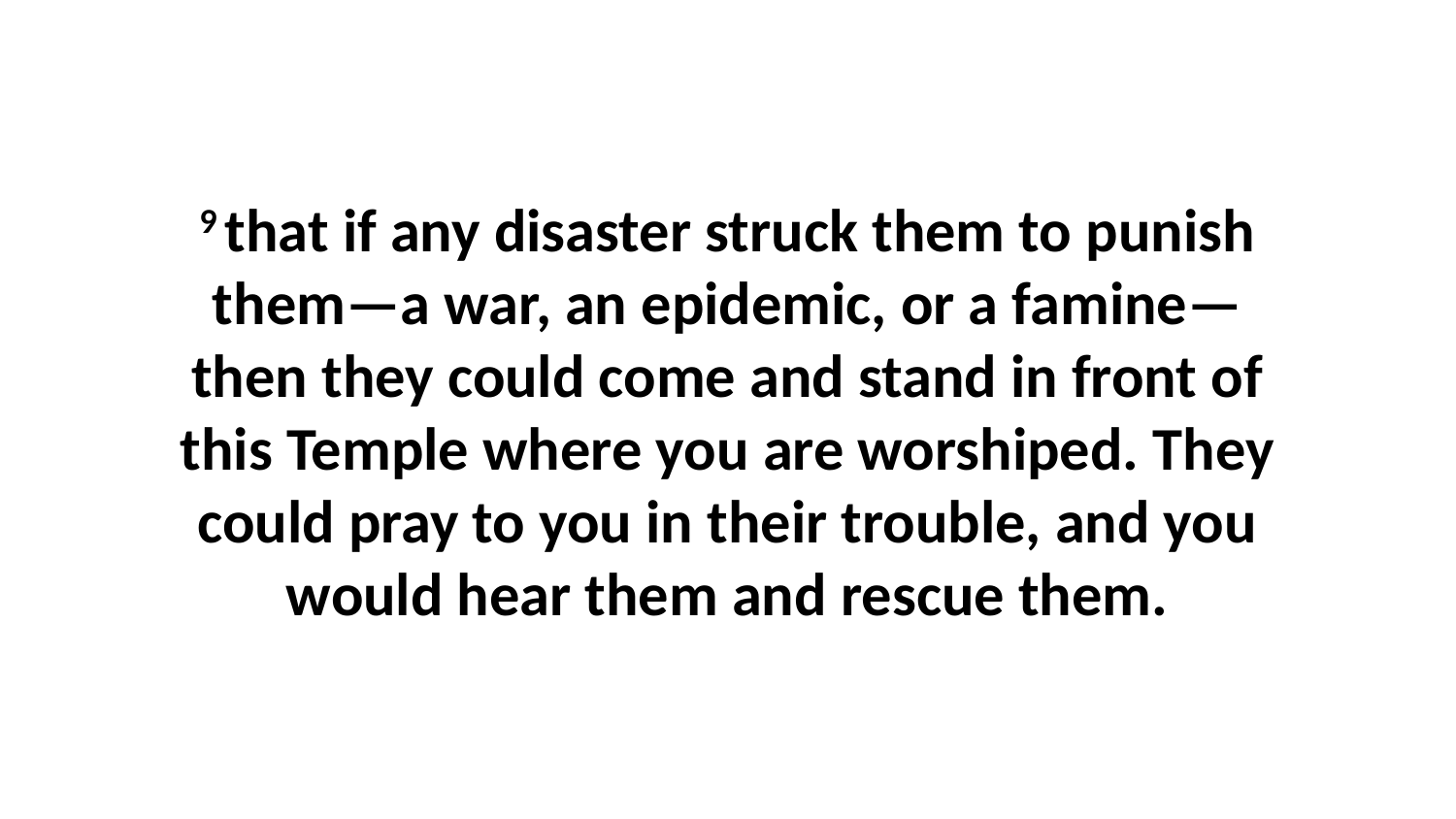

9 that if any disaster struck them to punish them—a war, an epidemic, or a famine—then they could come and stand in front of this Temple where you are worshiped. They could pray to you in their trouble, and you would hear them and rescue them.